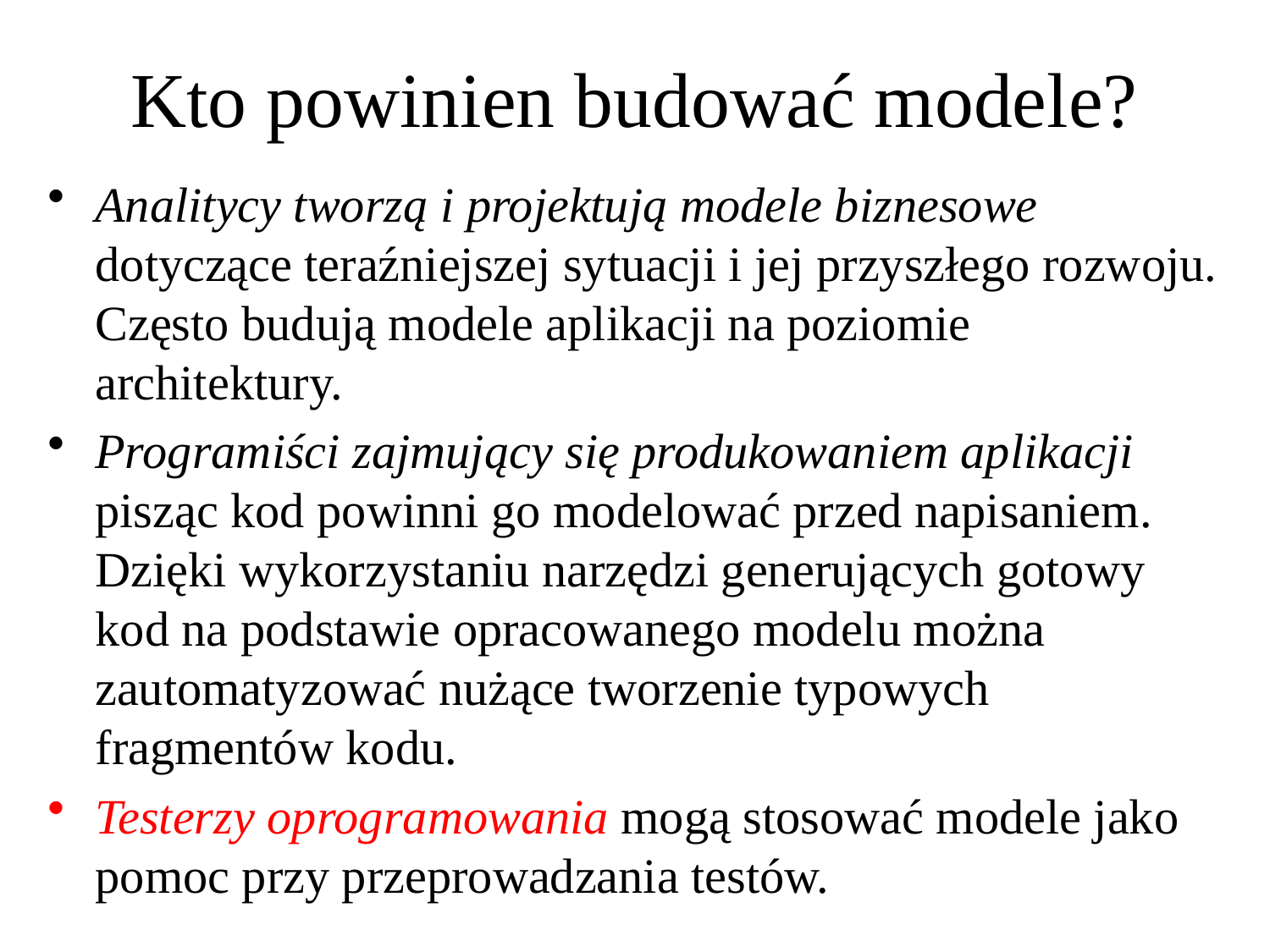

# Kto powinien budować modele?
Analitycy tworzą i projektują modele biznesowe dotyczące teraźniejszej sytuacji i jej przyszłego rozwoju. Często budują modele aplikacji na poziomie architektury.
Programiści zajmujący się produkowaniem aplikacji pisząc kod powinni go modelować przed napisaniem. Dzięki wykorzystaniu narzędzi generujących gotowy kod na podstawie opracowanego modelu można zautomatyzować nużące tworzenie typowych fragmentów kodu.
Testerzy oprogramowania mogą stosować modele jako pomoc przy przeprowadzania testów.